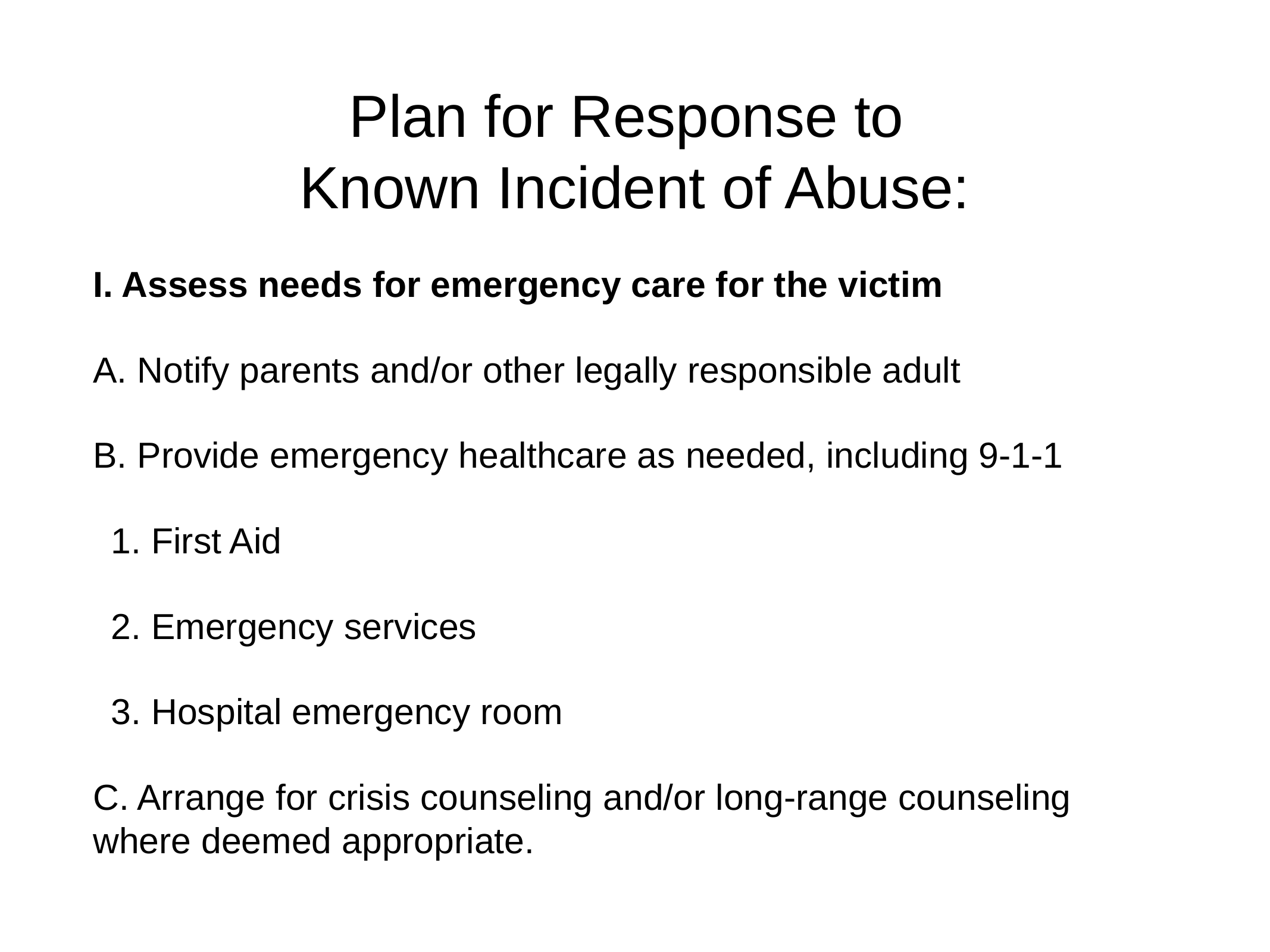

# Plan for Response to Known Incident of Abuse:
I. Assess needs for emergency care for the victim
A. Notify parents and/or other legally responsible adult
B. Provide emergency healthcare as needed, including 9-1-1
1. First Aid
2. Emergency services
3. Hospital emergency room
C. Arrange for crisis counseling and/or long-range counseling where deemed appropriate.
I. Assess needs for emergency care for the victim
	A. Notify parents and/or other legally 	      responsible adult
	B.  Provide emergency healthcare as 		     needed, including 9-1-1
		1. First Aid
		2. Emergency services
		3. Hospital emergency room
	C. Arrange for crisis counseling and/or 	     long-range counseling where deemed 	     appropriate.